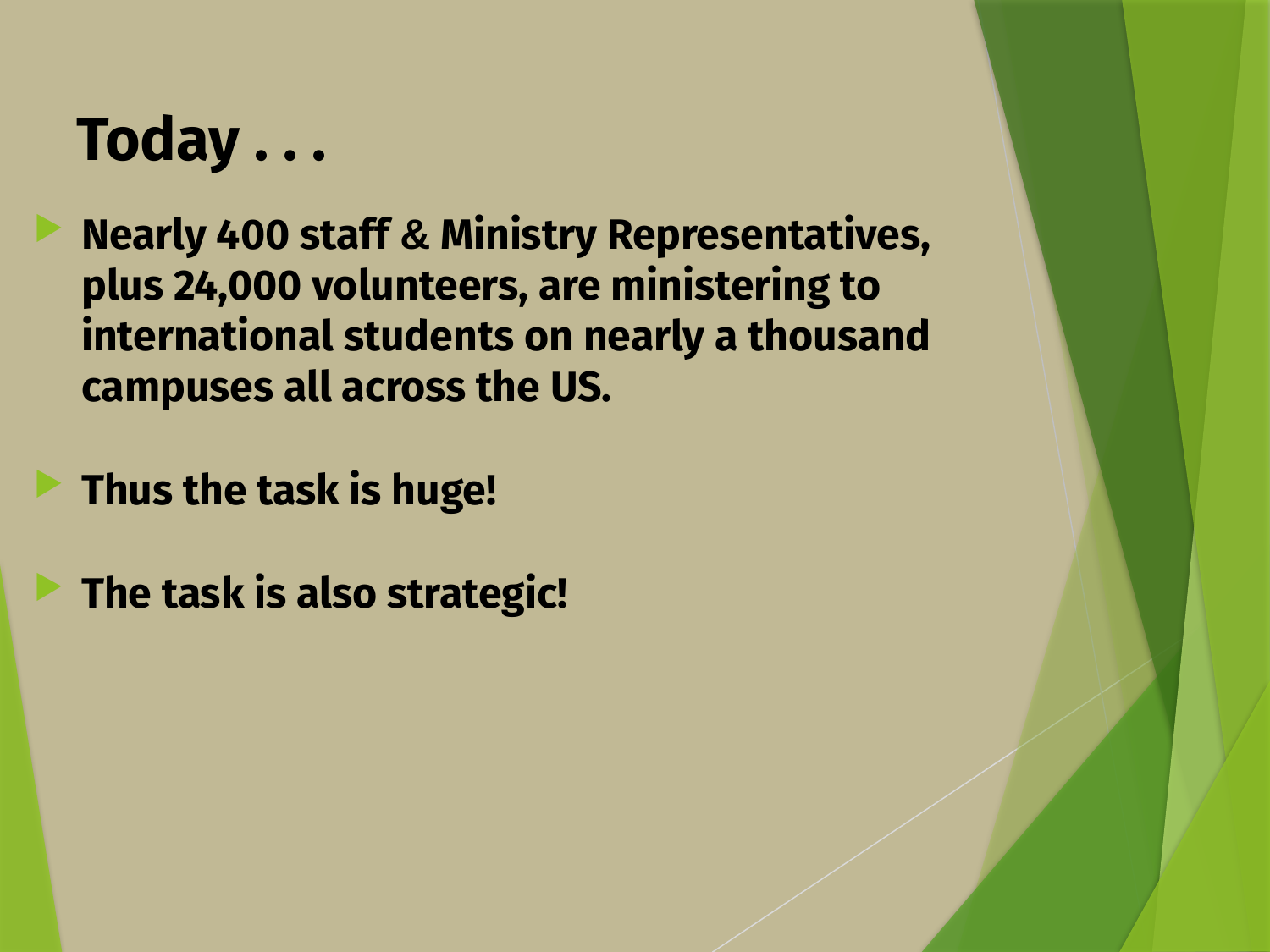

# Today . . .
Nearly 400 staff & Ministry Representatives, plus 24,000 volunteers, are ministering to international students on nearly a thousand campuses all across the US.

Thus the task is huge!

The task is also strategic!